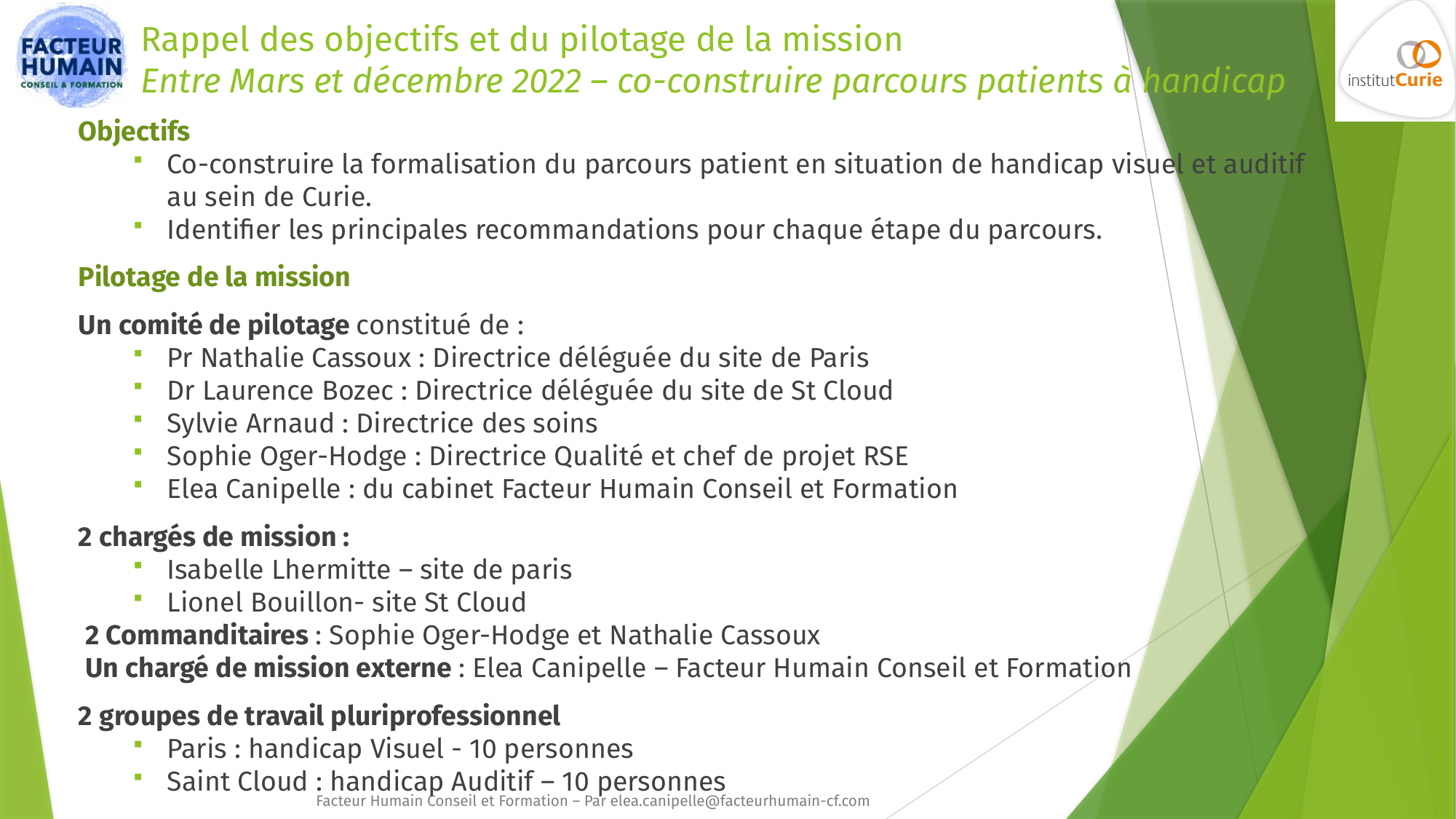

# Rappel des objectifs et du pilotage de la mission Entre Mars et décembre 2022 – co-construire parcours patients à handicap
Objectifs
Co-construire la formalisation du parcours patient en situation de handicap visuel et auditif au sein de Curie.
Identifier les principales recommandations pour chaque étape du parcours.
Pilotage de la mission
Un comité de pilotage constitué de :
Pr Nathalie Cassoux : Directrice déléguée du site de Paris
Dr Laurence Bozec : Directrice déléguée du site de St Cloud
Sylvie Arnaud : Directrice des soins
Sophie Oger-Hodge : Directrice Qualité et chef de projet RSE
Elea Canipelle : du cabinet Facteur Humain Conseil et Formation
2 chargés de mission :
Isabelle Lhermitte – site de paris
Lionel Bouillon- site St Cloud
2 Commanditaires : Sophie Oger-Hodge et Nathalie Cassoux
Un chargé de mission externe : Elea Canipelle – Facteur Humain Conseil et Formation
2 groupes de travail pluriprofessionnel
Paris : handicap Visuel - 10 personnes
Saint Cloud : handicap Auditif – 10 personnes